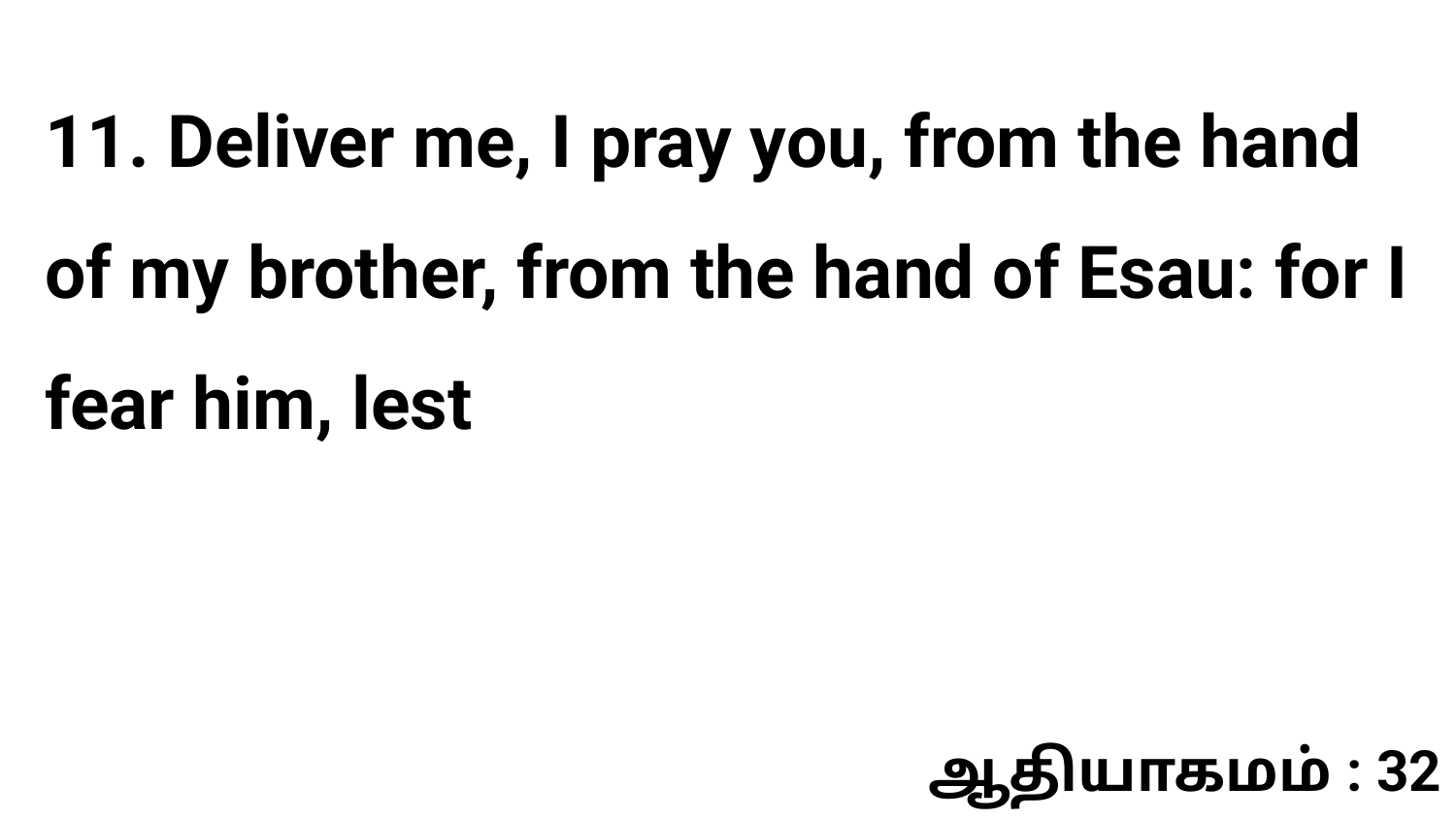

11. Deliver me, I pray you, from the hand of my brother, from the hand of Esau: for I fear him, lest
ஆதியாகமம் : 32